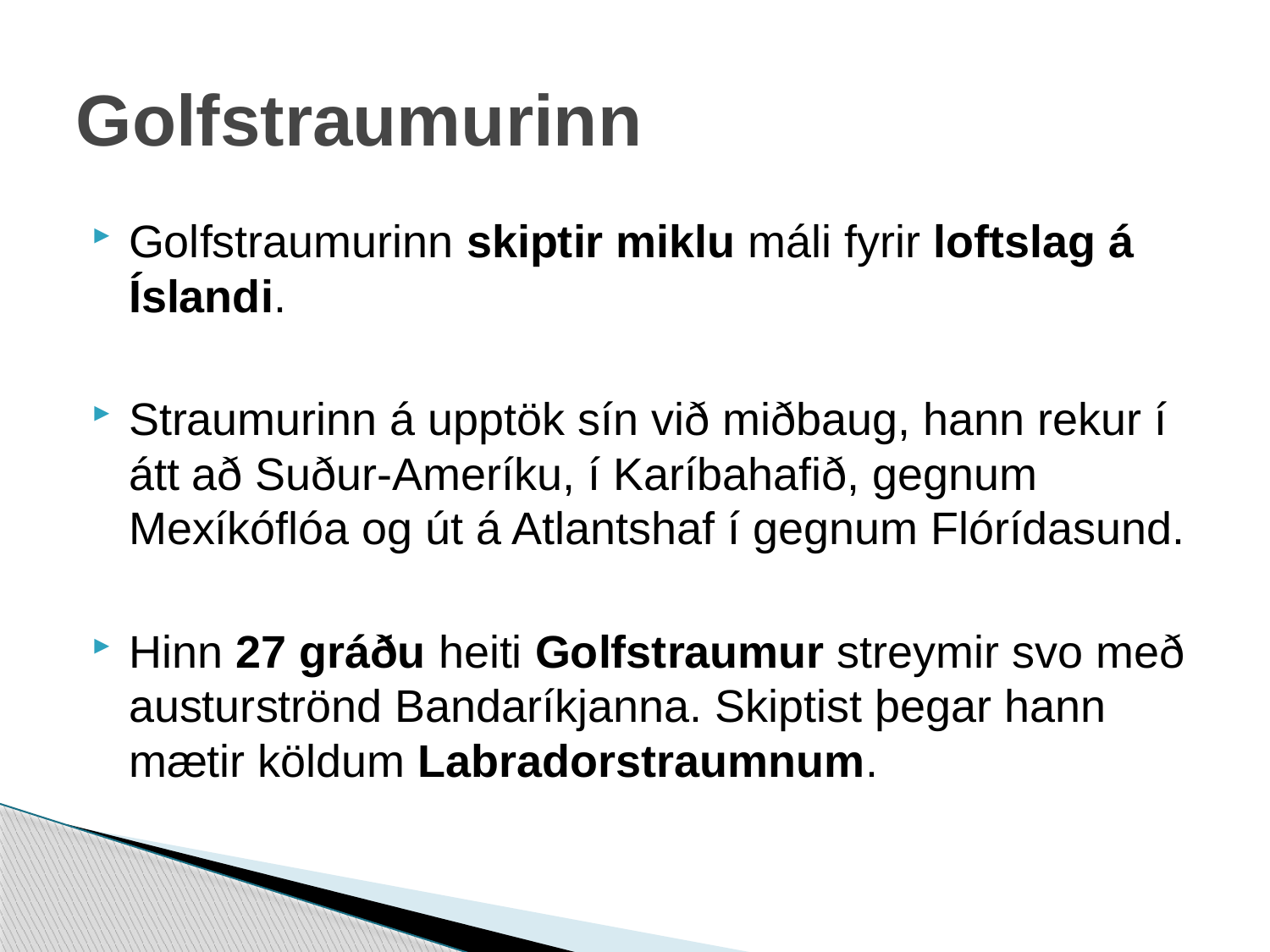

# Golfstraumurinn
Golfstraumurinn skiptir miklu máli fyrir loftslag á Íslandi.

Straumurinn á upptök sín við miðbaug, hann rekur í átt að Suður-Ameríku, í Karíbahafið, gegnum Mexíkóflóa og út á Atlantshaf í gegnum Flórídasund.

Hinn 27 gráðu heiti Golfstraumur streymir svo með austurströnd Bandaríkjanna. Skiptist þegar hann mætir köldum Labradorstraumnum.